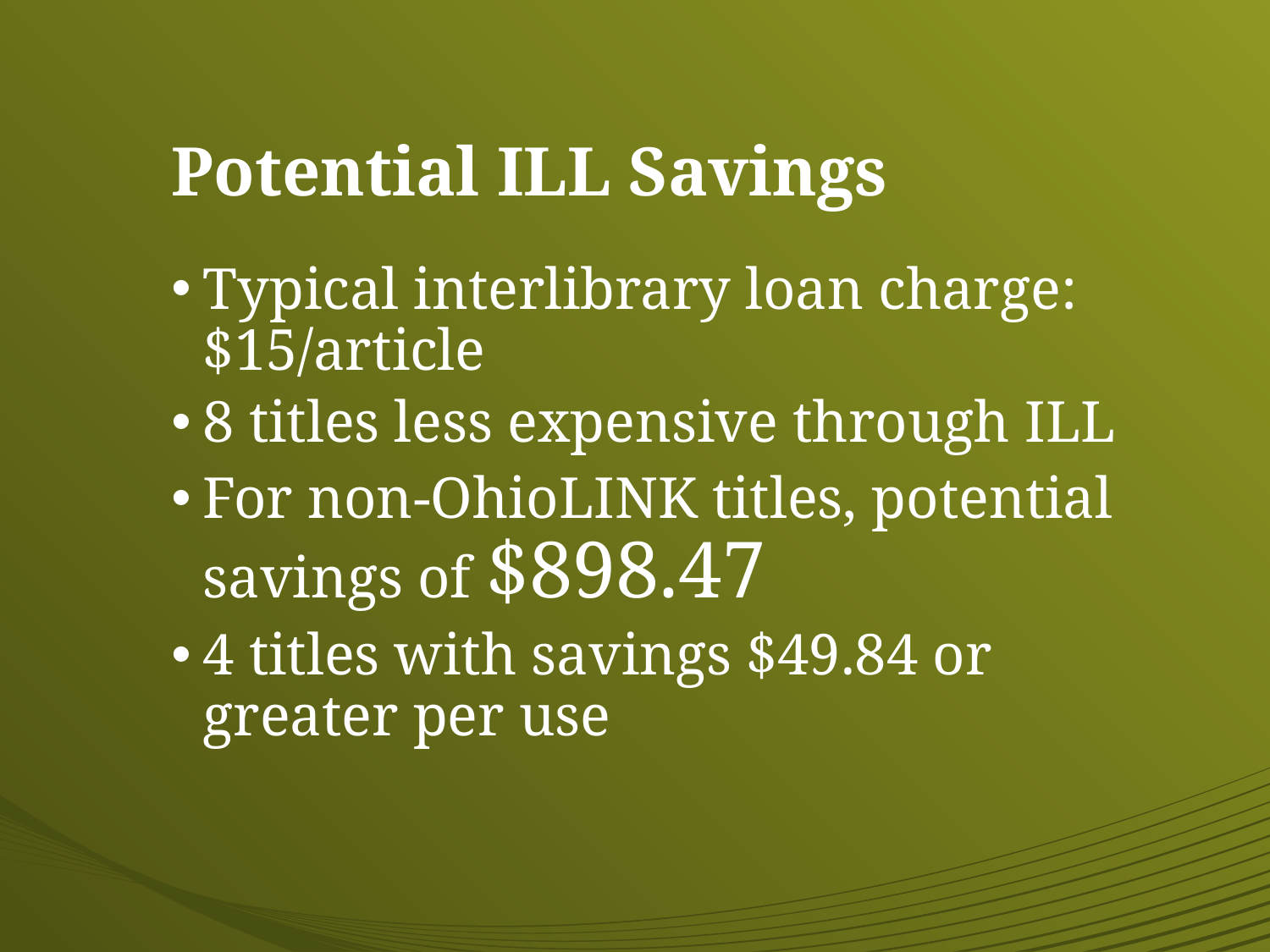

# Potential ILL Savings
Typical interlibrary loan charge: $15/article
8 titles less expensive through ILL
For non-OhioLINK titles, potential savings of $898.47
4 titles with savings $49.84 or greater per use